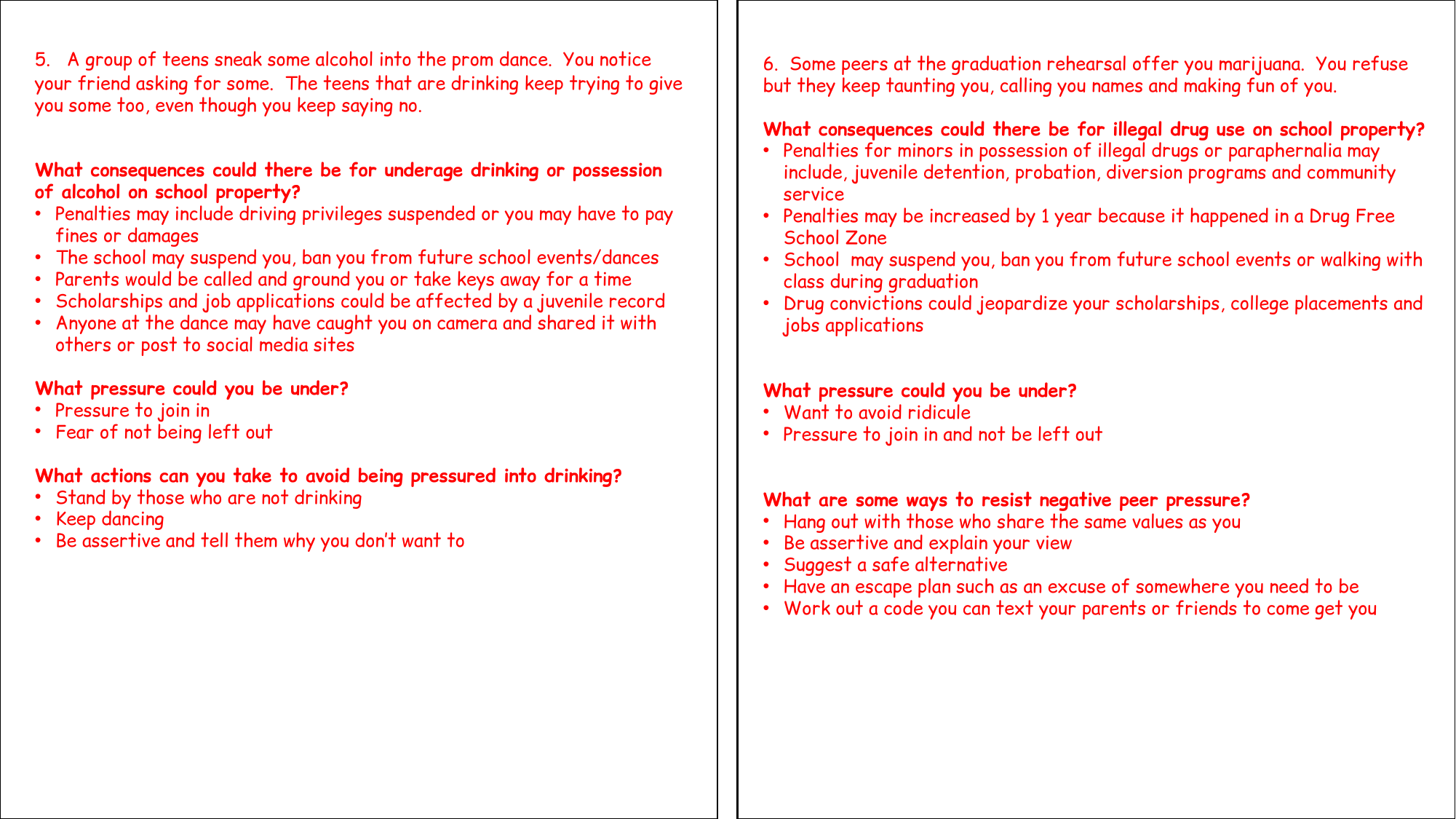

5.  A group of teens sneak some alcohol into the prom dance.  You notice your friend asking for some.  The teens that are drinking keep trying to give you some too, even though you keep saying no.

What consequences could there be for underage drinking or possession of alcohol on school property?
Penalties may include driving privileges suspended or you may have to pay fines or damages
The school may suspend you, ban you from future school events/dances
Parents would be called and ground you or take keys away for a time
Scholarships and job applications could be affected by a juvenile record
Anyone at the dance may have caught you on camera and shared it with others or post to social media sites

What pressure could you be under?
Pressure to join in
Fear of not being left out

What actions can you take to avoid being pressured into drinking?
Stand by those who are not drinking
Keep dancing
Be assertive and tell them why you don’t want to

6.  Some peers at the graduation rehearsal offer you marijuana.  You refuse but they keep taunting you, calling you names and making fun of you.

What consequences could there be for illegal drug use on school property?
Penalties for minors in possession of illegal drugs or paraphernalia may include, juvenile detention, probation, diversion programs and community service
Penalties may be increased by 1 year because it happened in a Drug Free School Zone
School  may suspend you, ban you from future school events or walking with class during graduation
Drug convictions could jeopardize your scholarships, college placements and jobs applications

What pressure could you be under?
Want to avoid ridicule
Pressure to join in and not be left out

What are some ways to resist negative peer pressure?
Hang out with those who share the same values as you
Be assertive and explain your view
Suggest a safe alternative
Have an escape plan such as an excuse of somewhere you need to be
Work out a code you can text your parents or friends to come get you